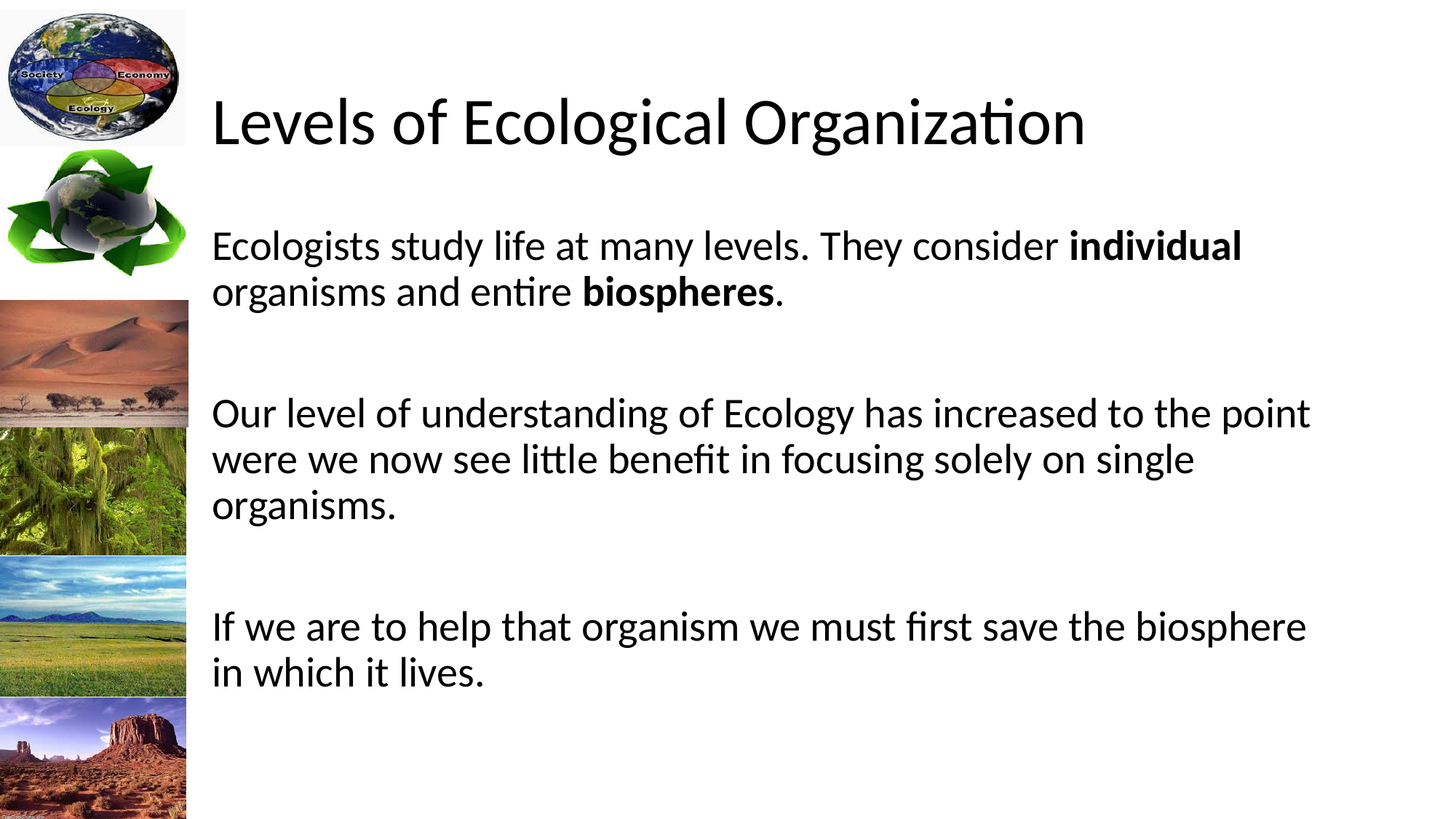

# Levels of Ecological Organization
Ecologists study life at many levels. They consider individual organisms and entire biospheres.

Our level of understanding of Ecology has increased to the point were we now see little benefit in focusing solely on single organisms.

If we are to help that organism we must first save the biosphere in which it lives.